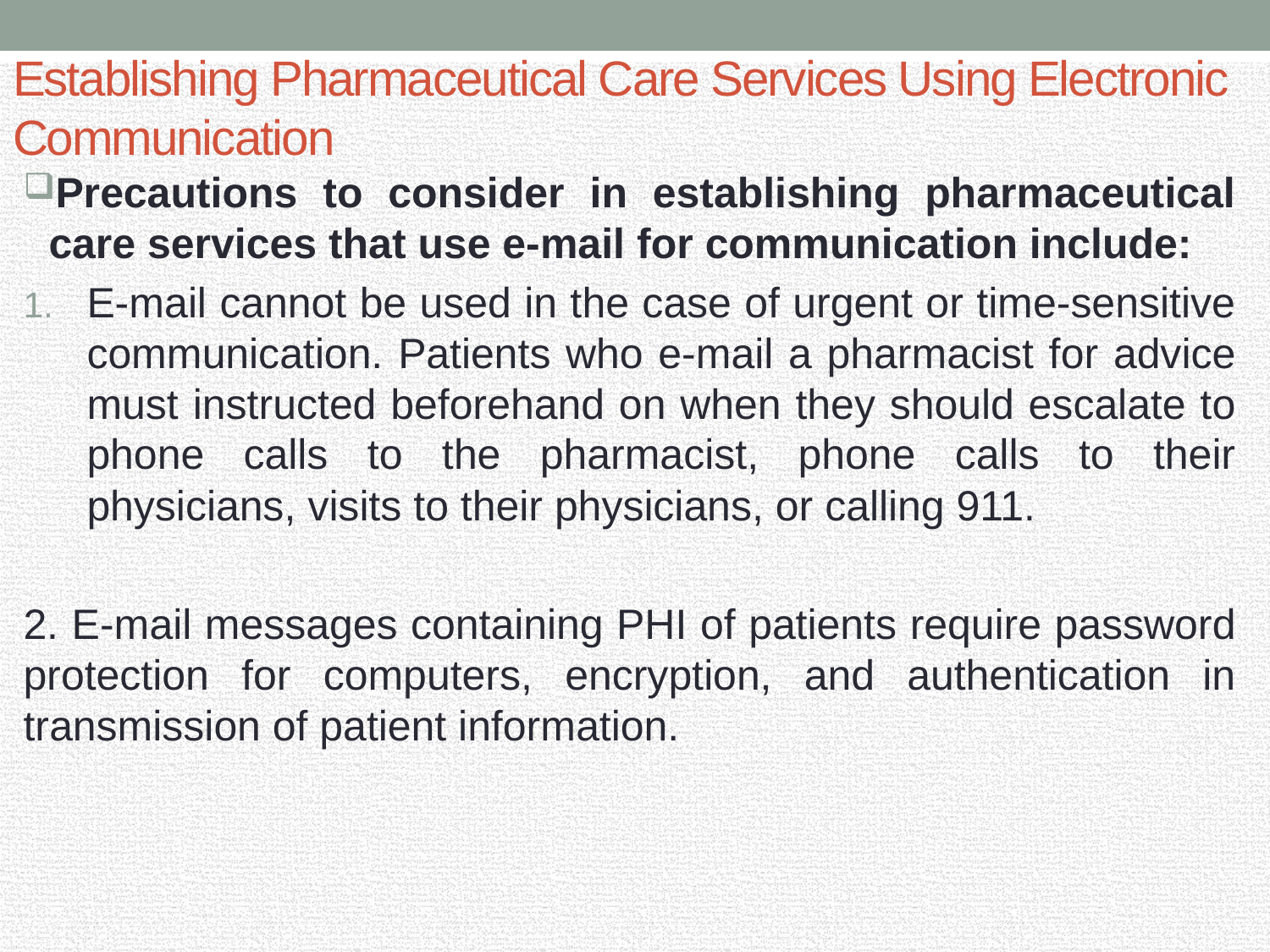

# Establishing Pharmaceutical Care Services Using Electronic Communication
Precautions to consider in establishing pharmaceutical care services that use e-mail for communication include:
E-mail cannot be used in the case of urgent or time-sensitive communication. Patients who e-mail a pharmacist for advice must instructed beforehand on when they should escalate to phone calls to the pharmacist, phone calls to their physicians, visits to their physicians, or calling 911.

2. E-mail messages containing PHI of patients require password protection for computers, encryption, and authentication in transmission of patient information.